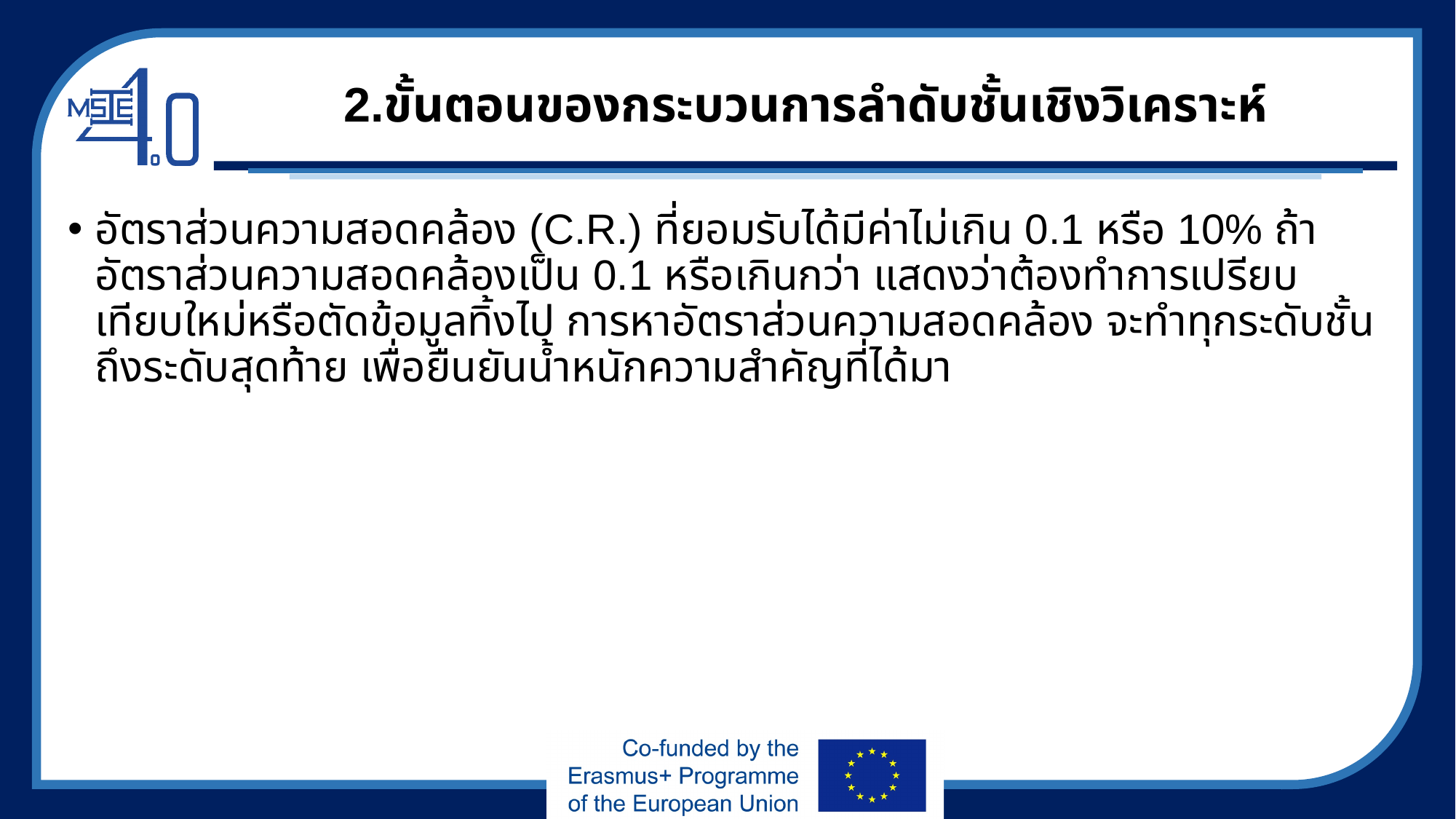

# 2.ขั้นตอนของกระบวนการลำดับชั้นเชิงวิเคราะห์
อัตราส่วนความสอดคล้อง (C.R.) ที่ยอมรับได้มีค่าไม่เกิน 0.1 หรือ 10% ถ้าอัตราส่วนความสอดคล้องเป็น 0.1 หรือเกินกว่า แสดงว่าต้องทำการเปรียบเทียบใหม่หรือตัดข้อมูลทิ้งไป การหาอัตราส่วนความสอดคล้อง จะทำทุกระดับชั้นถึงระดับสุดท้าย เพื่อยืนยันน้ำหนักความสำคัญที่ได้มา